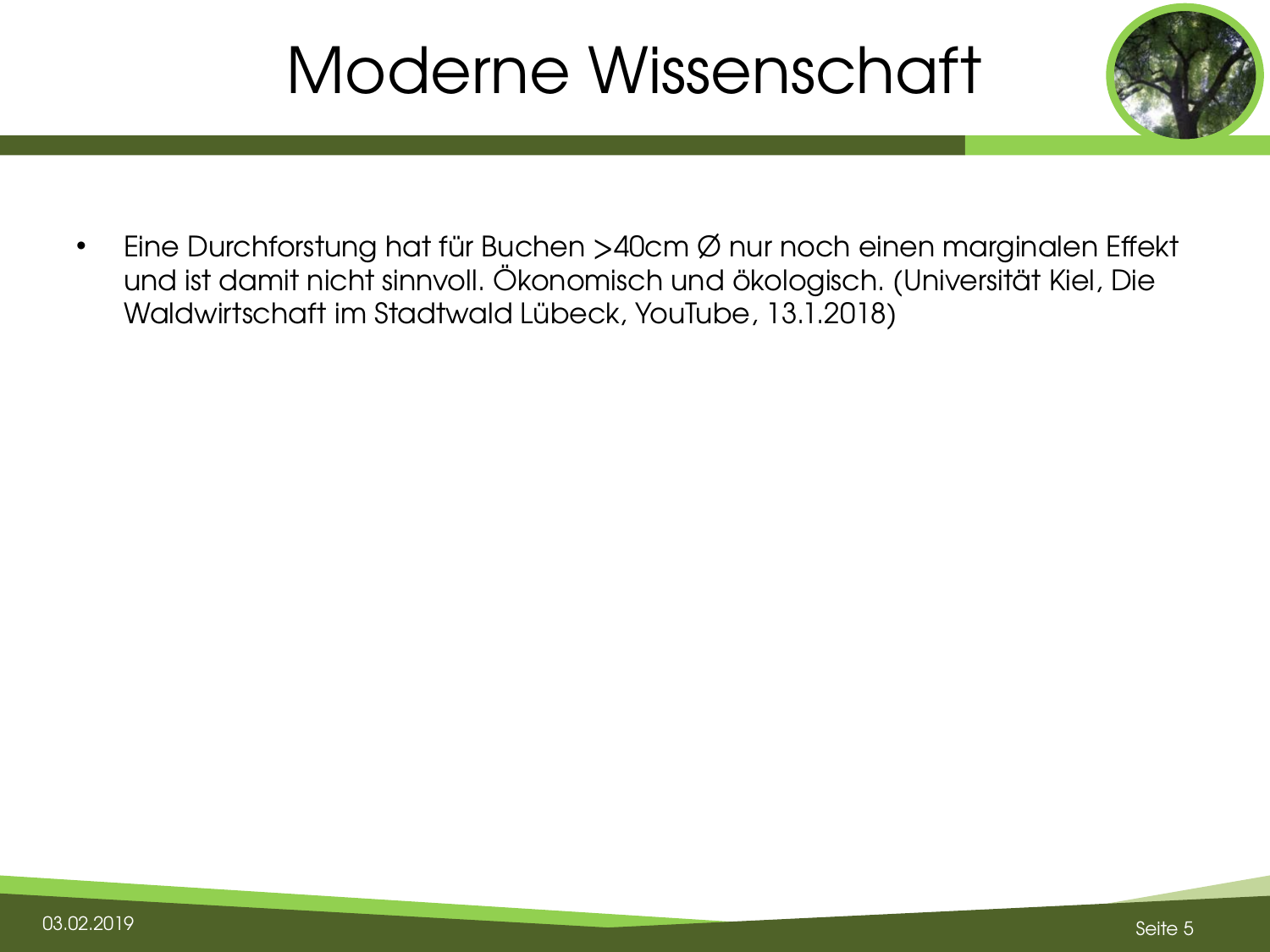

# Moderne Wissenschaft
Eine Durchforstung hat für Buchen >40cm Ø nur noch einen marginalen Effekt und ist damit nicht sinnvoll. Ökonomisch und ökologisch. (Universität Kiel, Die Waldwirtschaft im Stadtwald Lübeck, YouTube, 13.1.2018)
03.02.2019
Seite 5